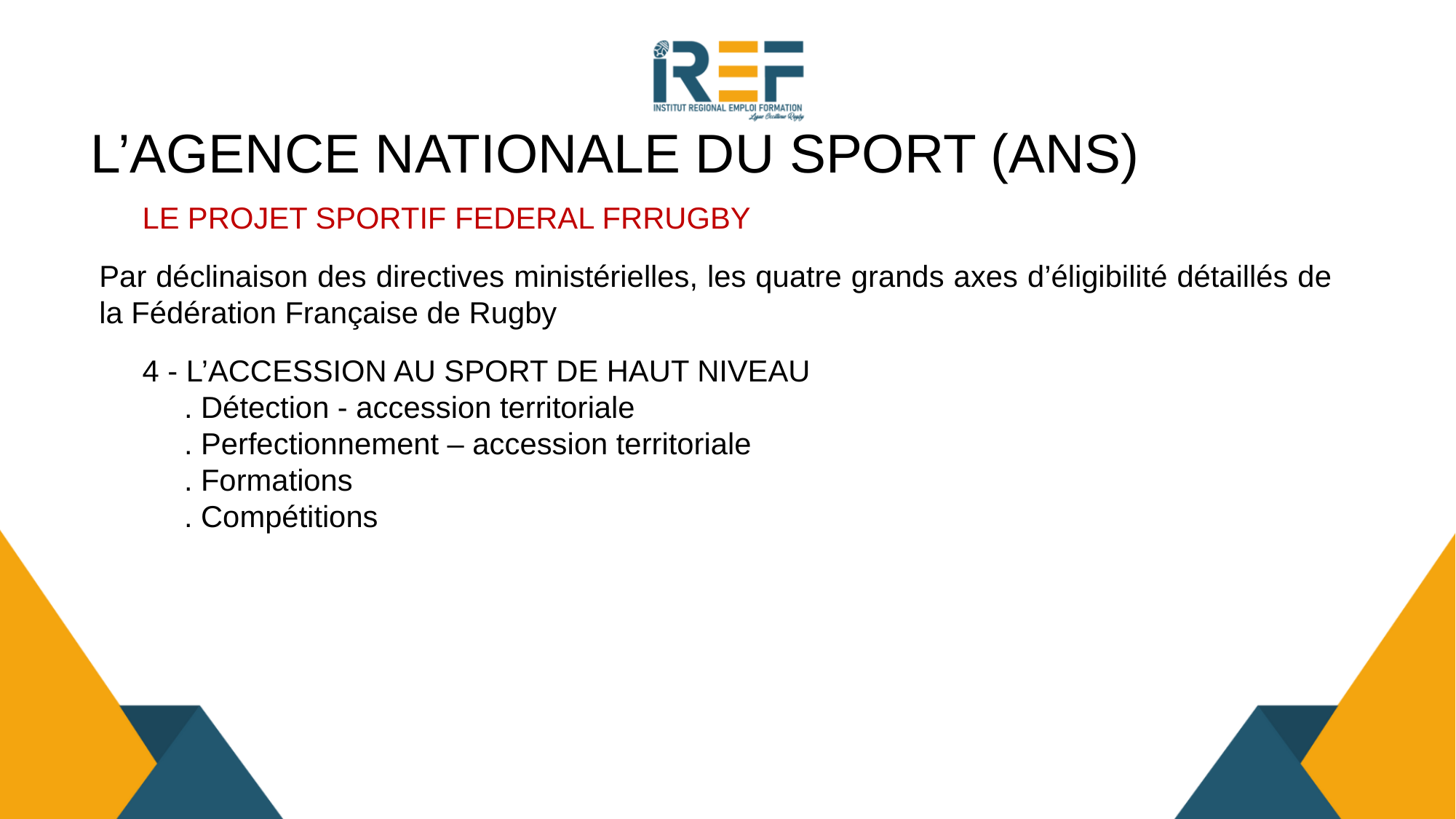

# L’AGENCE NATIONALE DU SPORT (ANS)
LE PROJET SPORTIF FEDERAL FRRUGBY

Par déclinaison des directives ministérielles, les quatre grands axes d’éligibilité détaillés de la Fédération Française de Rugby

4 - L’ACCESSION AU SPORT DE HAUT NIVEAU
     . Détection - accession territoriale
     . Perfectionnement – accession territoriale
     . Formations
     . Compétitions